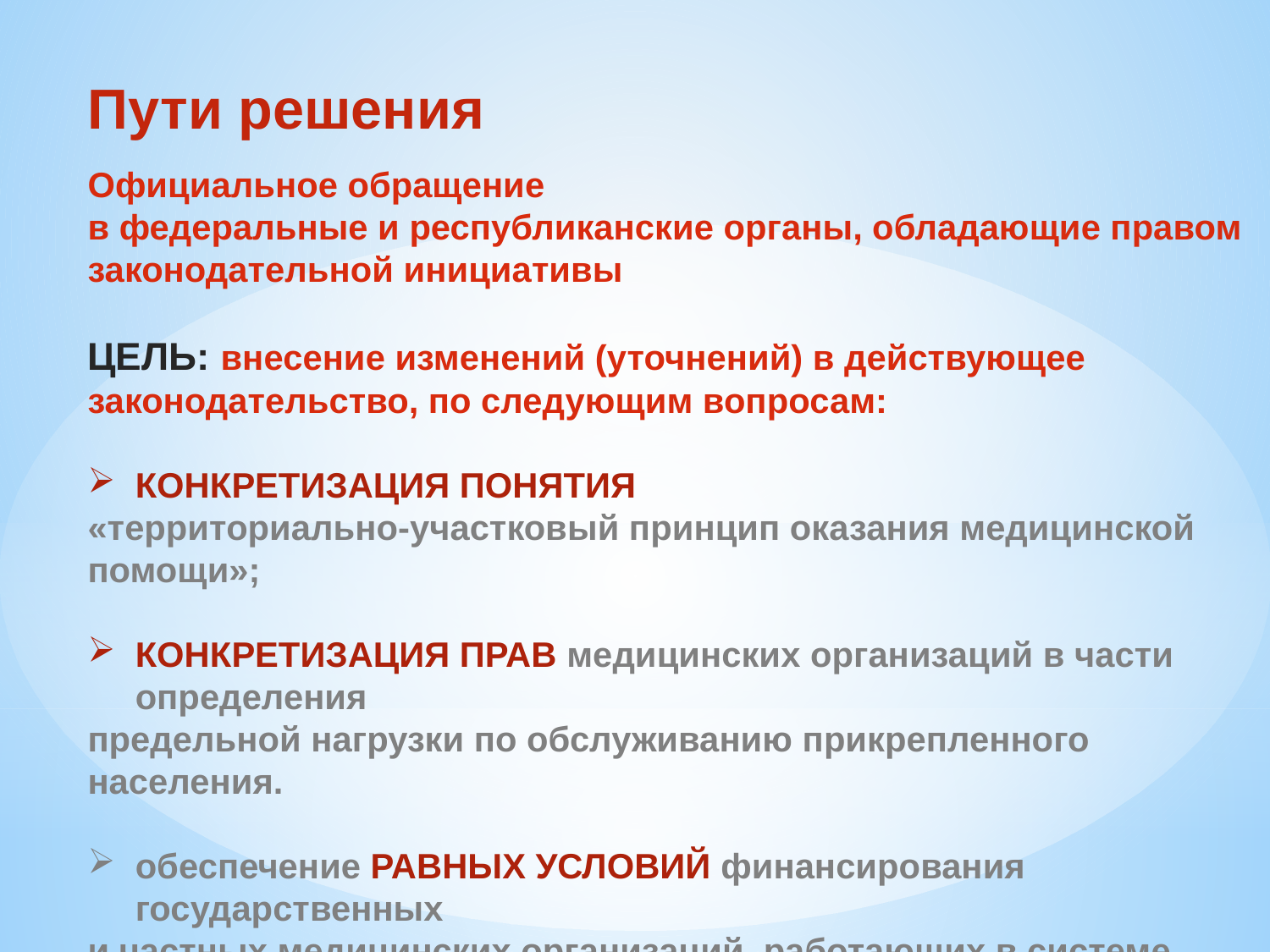

Пути решения
Официальное обращение
в федеральные и республиканские органы, обладающие правом законодательной инициативы

ЦЕЛЬ: внесение изменений (уточнений) в действующее законодательство, по следующим вопросам:

КОНКРЕТИЗАЦИЯ ПОНЯТИЯ
«территориально-участковый принцип оказания медицинской помощи»;

КОНКРЕТИЗАЦИЯ ПРАВ медицинских организаций в части определения
предельной нагрузки по обслуживанию прикрепленного населения.

обеспечение РАВНЫХ УСЛОВИЙ финансирования государственных
и частных медицинских организаций, работающих в системе ОМС